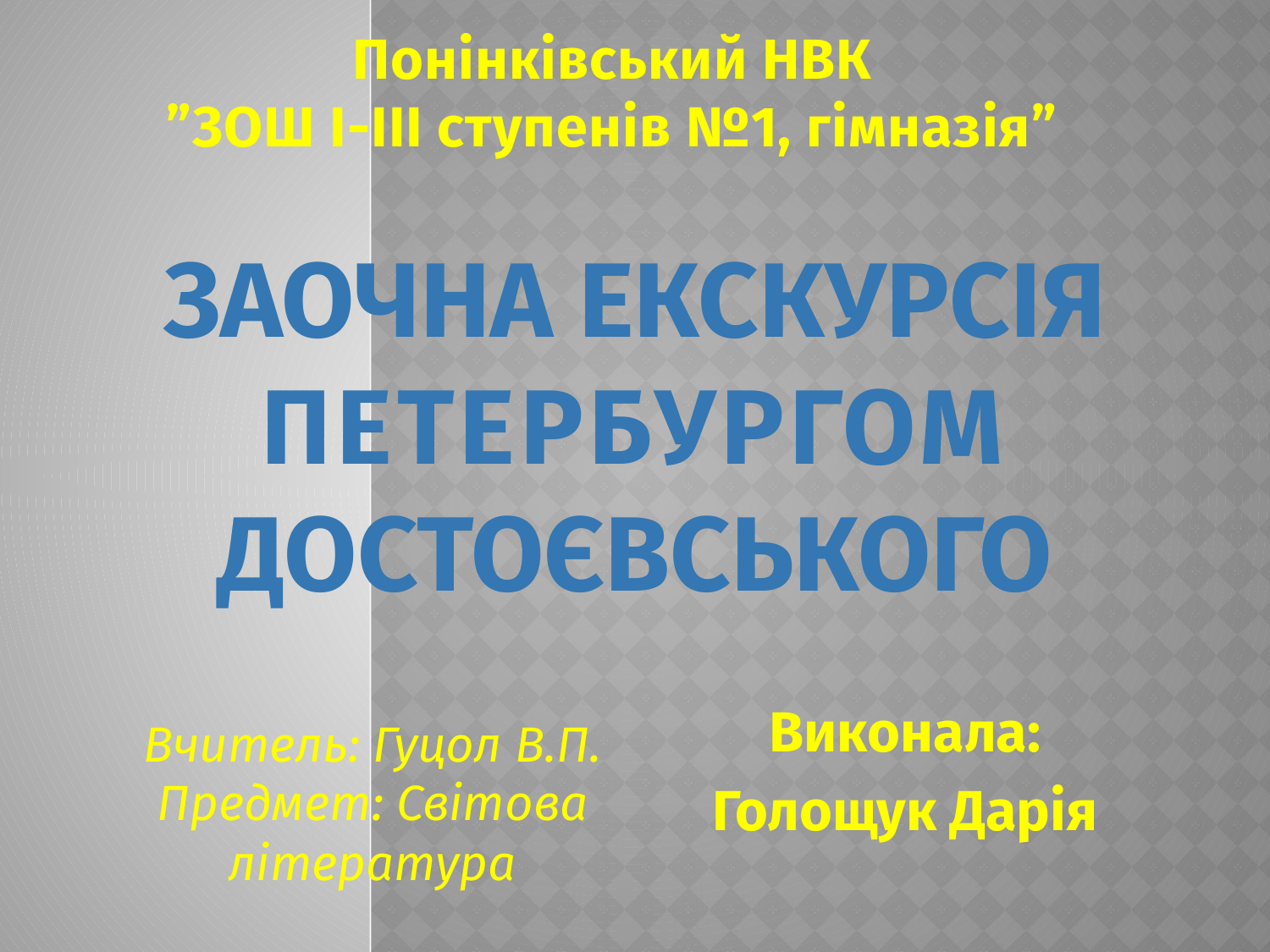

Понінківський НВК
”ЗОШ І-ІІІ ступенів №1, гімназія”
# Заочна екскурсія Петербургом Достоєвського
Виконала:
Голощук Дарія
Вчитель: Гуцол В.П.
Предмет: Світова література